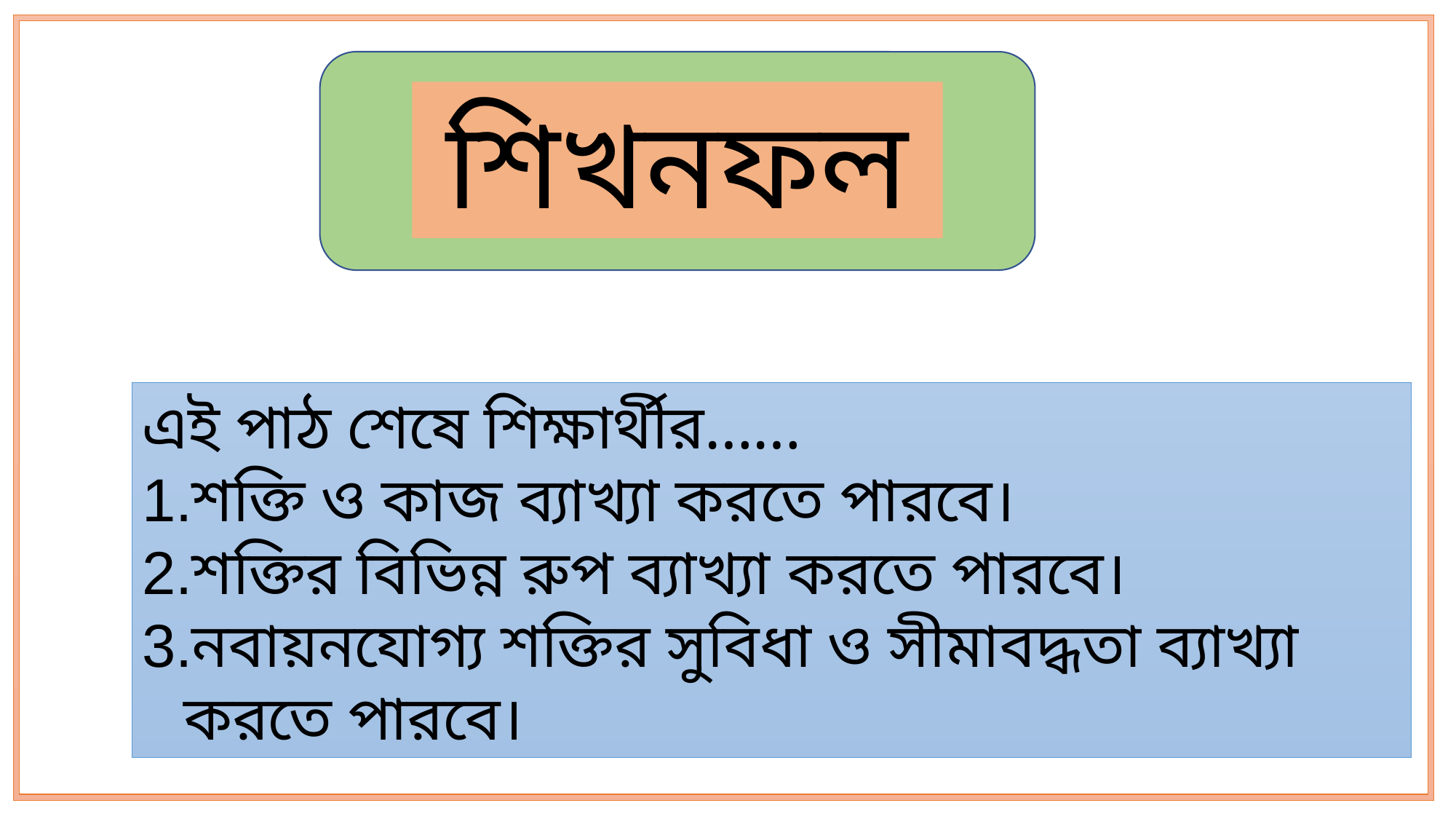

শিখনফল
এই পাঠ শেষে শিক্ষার্থীর……
শক্তি ও কাজ ব্যাখ্যা করতে পারবে।
শক্তির বিভিন্ন রুপ ব্যাখ্যা করতে পারবে।
নবায়নযোগ্য শক্তির সুবিধা ও সীমাবদ্ধতা ব্যাখ্যা করতে পারবে।